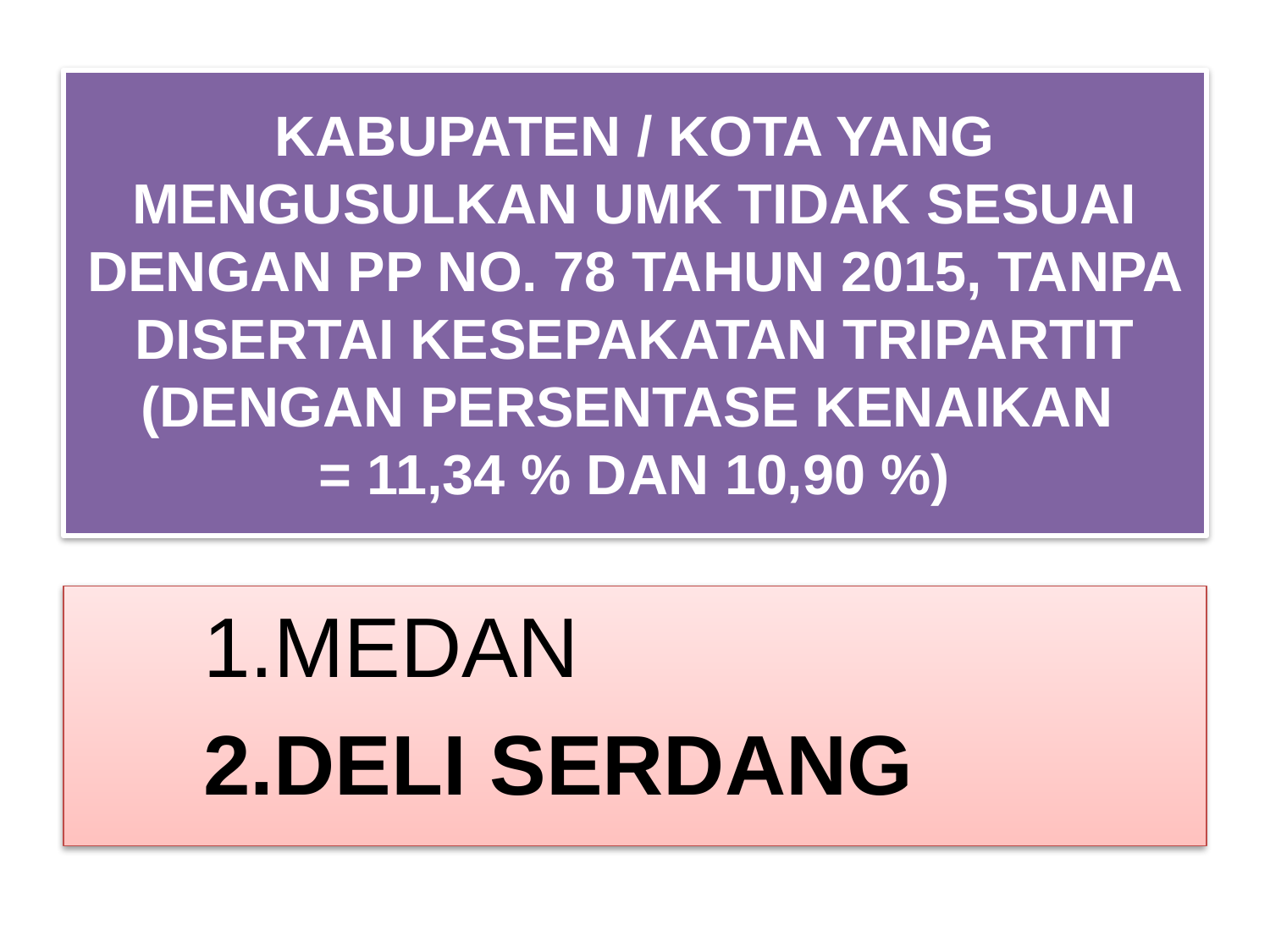

# KABUPATEN / KOTA YANG MENGUSULKAN UMK TIDAK SESUAI DENGAN PP NO. 78 TAHUN 2015, TANPA DISERTAI KESEPAKATAN TRIPARTIT (DENGAN PERSENTASE KENAIKAN = 11,34 % DAN 10,90 %)
MEDAN
DELI SERDANG